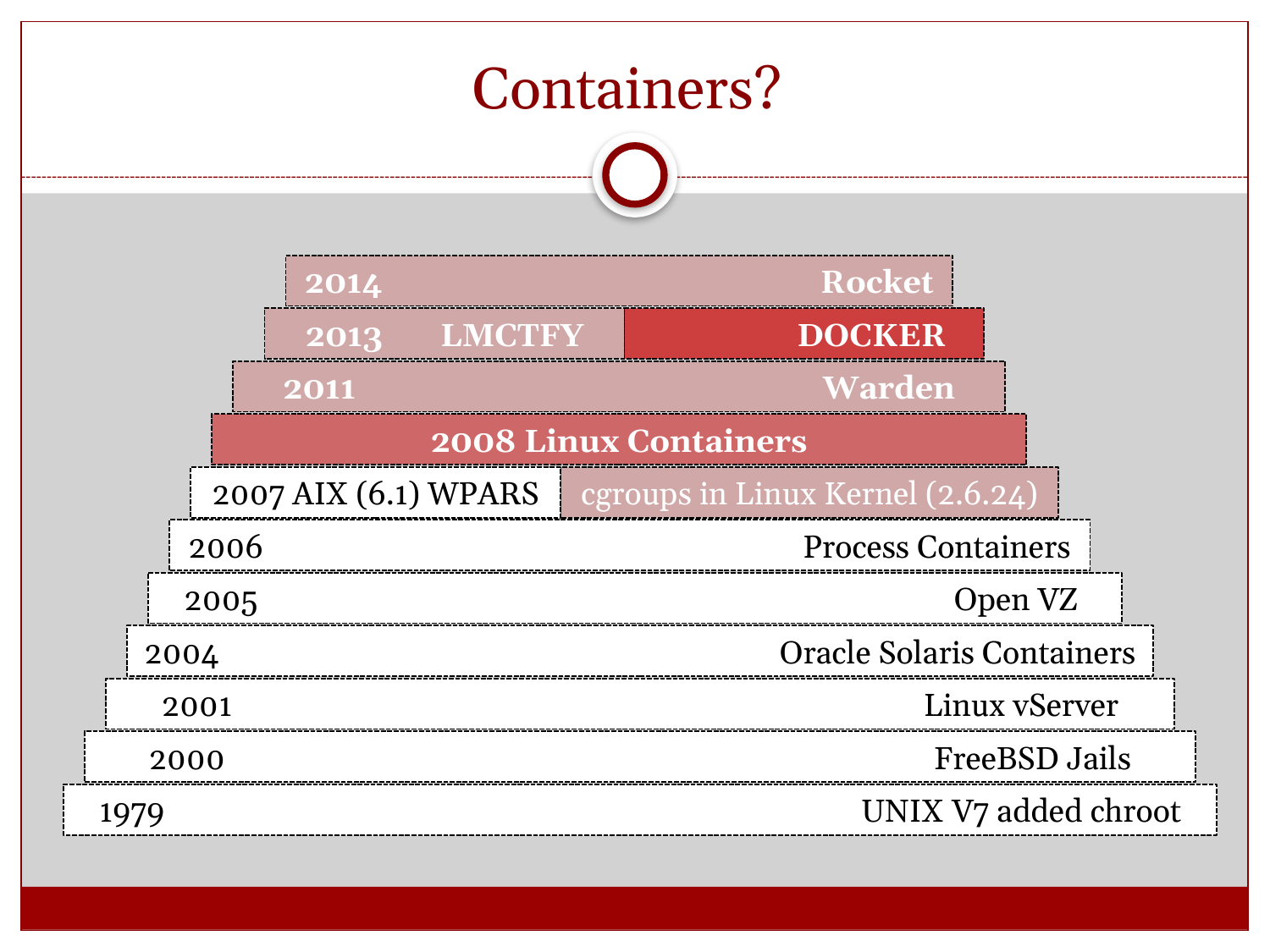

# Containers?
2014				 Rocket
2013 	 LMCTFY
	 DOCKER
2011 	           			    Warden
2008 Linux Containers
2007 AIX (6.1) WPARS
cgroups in Linux Kernel (2.6.24)
2006				              Process Containers
2005						 Open VZ
2004					Oracle Solaris Containers
2001						Linux vServer
2000						   FreeBSD Jails
1979 						UNIX V7 added chroot